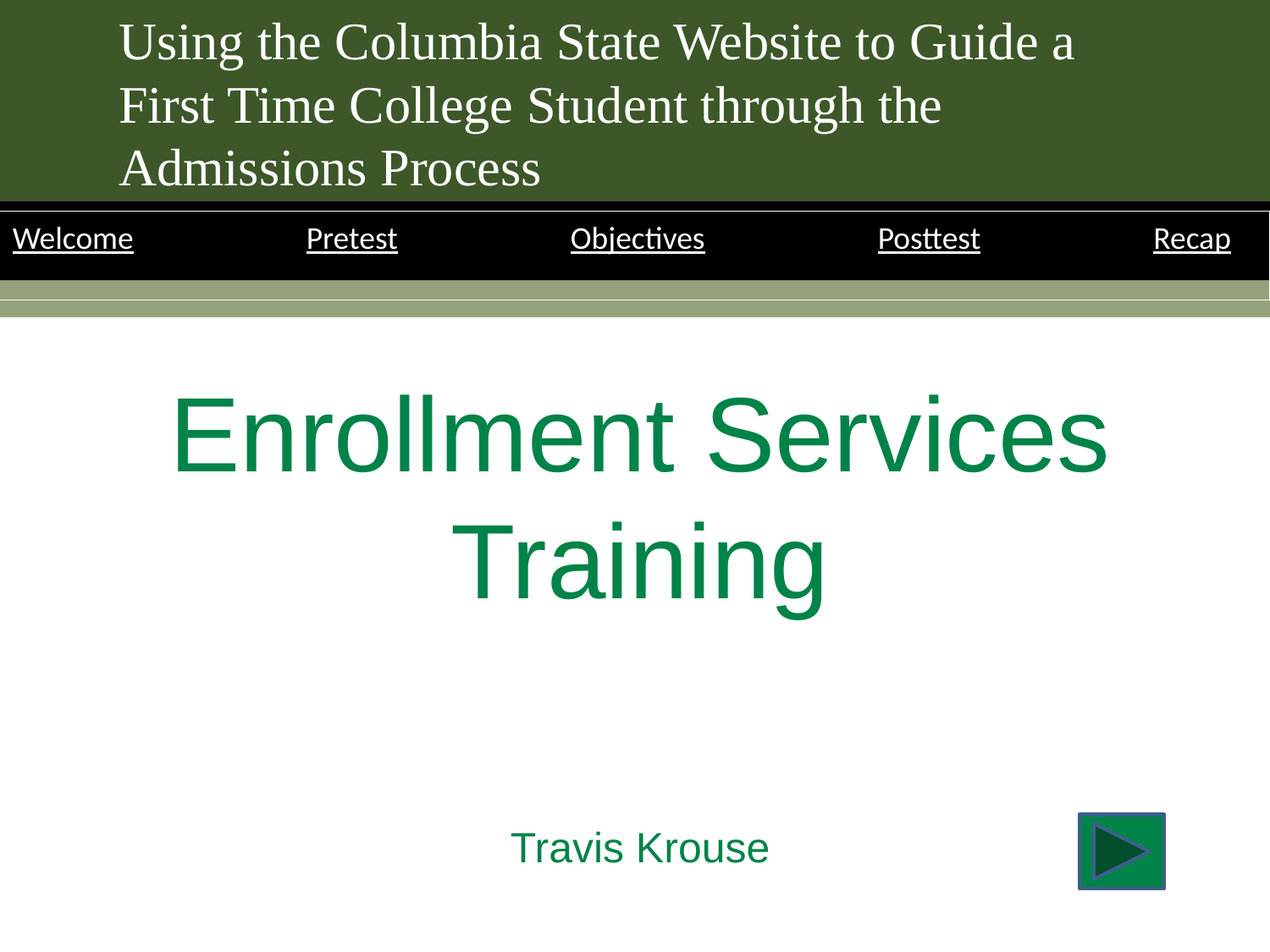

# Using the Columbia State Website to Guide a First Time College Student through the Admissions Process
Welcome                        Pretest                        Objectives                        Posttest                        Recap
Enrollment Services Training
Travis Krouse